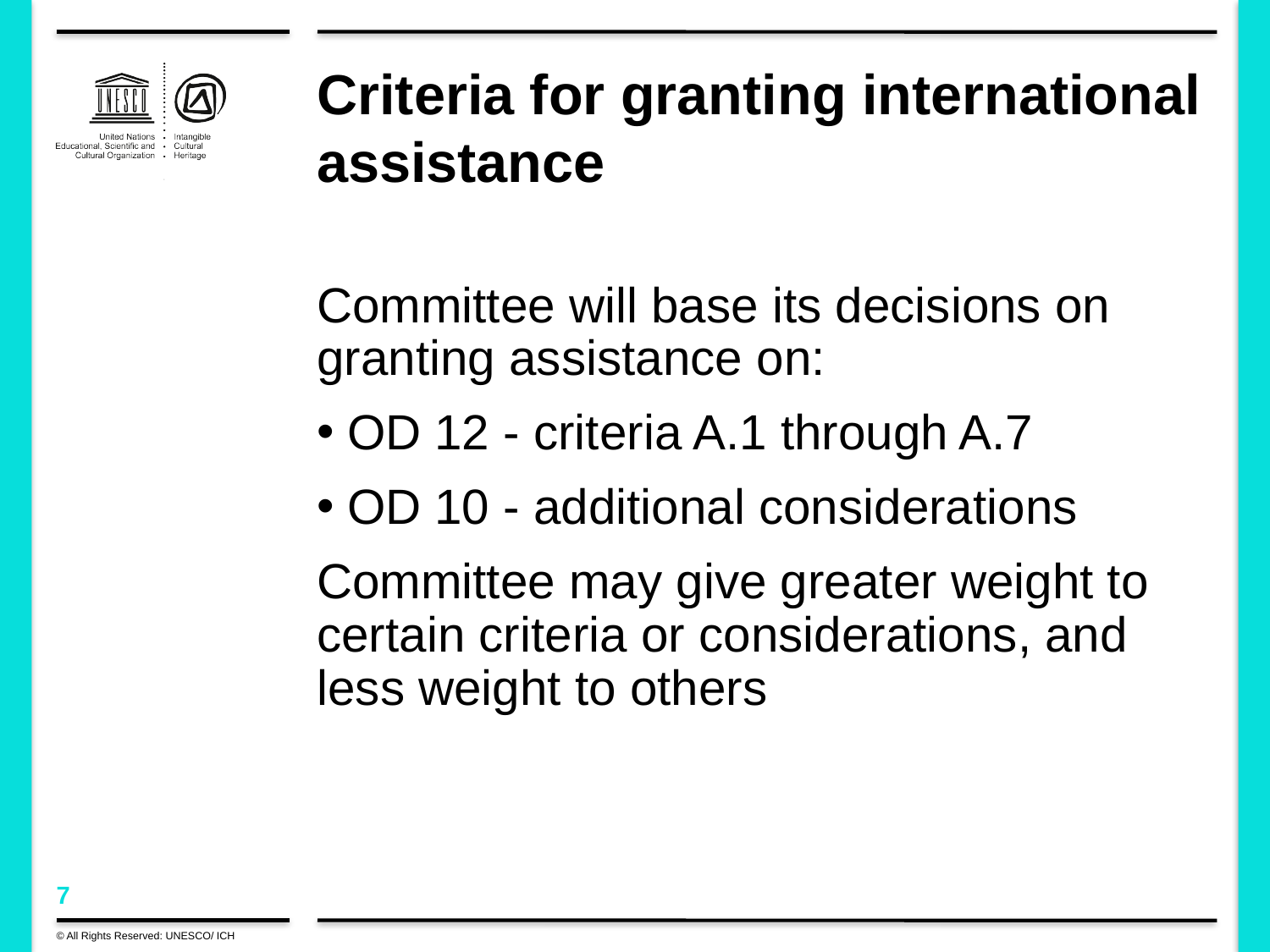

# Criteria for granting international assistance
Committee will base its decisions on granting assistance on:
OD 12 - criteria A.1 through A.7
OD 10 - additional considerations
Committee may give greater weight to certain criteria or considerations, and less weight to others
© All Rights Reserved: UNESCO/ ICH